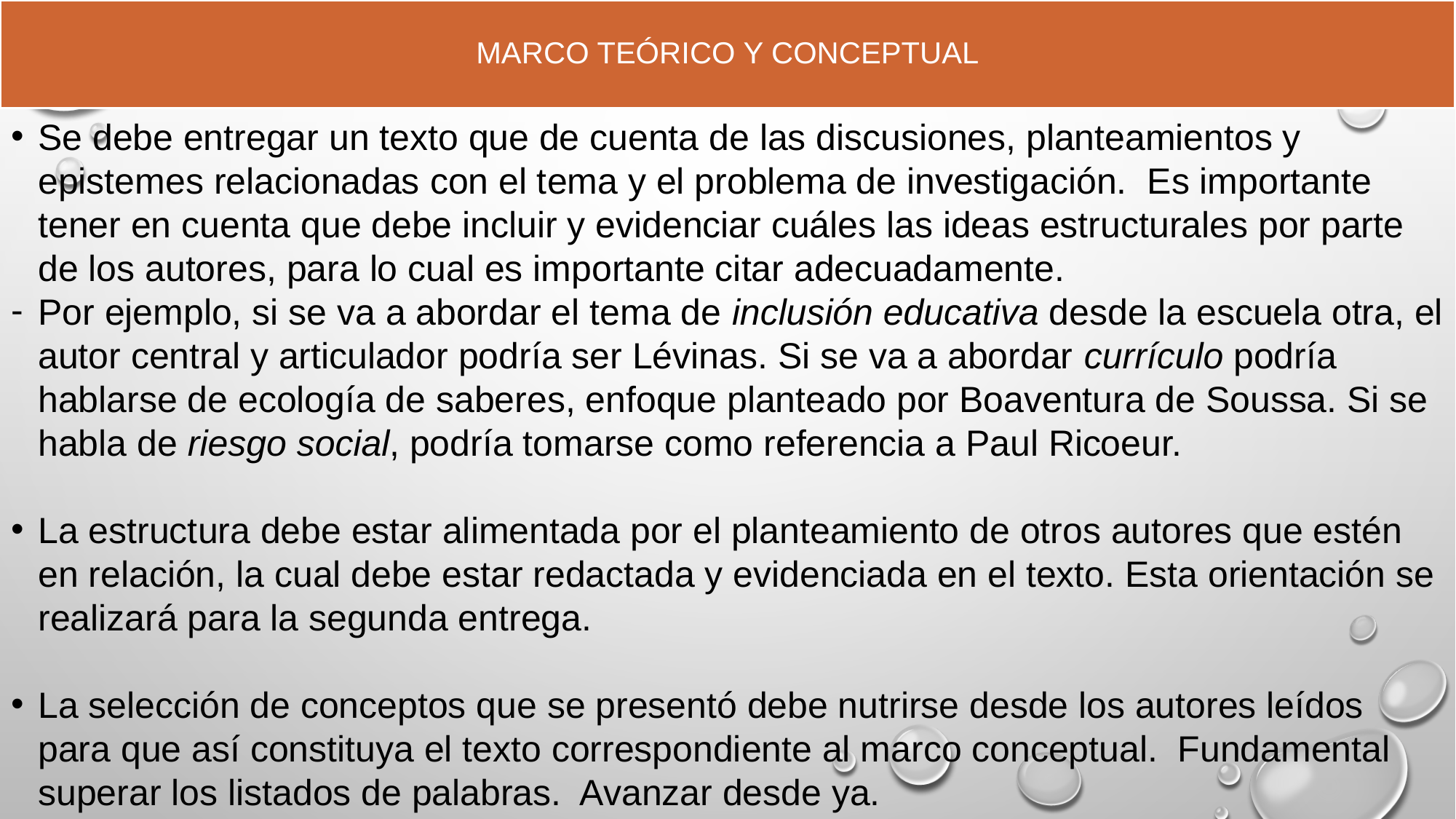

# MARCO TEÓRICO Y CONCEPTUAL
Se debe entregar un texto que de cuenta de las discusiones, planteamientos y epistemes relacionadas con el tema y el problema de investigación.  Es importante tener en cuenta que debe incluir y evidenciar cuáles las ideas estructurales por parte de los autores, para lo cual es importante citar adecuadamente.
Por ejemplo, si se va a abordar el tema de inclusión educativa desde la escuela otra, el autor central y articulador podría ser Lévinas. Si se va a abordar currículo podría hablarse de ecología de saberes, enfoque planteado por Boaventura de Soussa. Si se habla de riesgo social, podría tomarse como referencia a Paul Ricoeur.

La estructura debe estar alimentada por el planteamiento de otros autores que estén en relación, la cual debe estar redactada y evidenciada en el texto. Esta orientación se realizará para la segunda entrega.

La selección de conceptos que se presentó debe nutrirse desde los autores leídos para que así constituya el texto correspondiente al marco conceptual.  Fundamental superar los listados de palabras.  Avanzar desde ya.